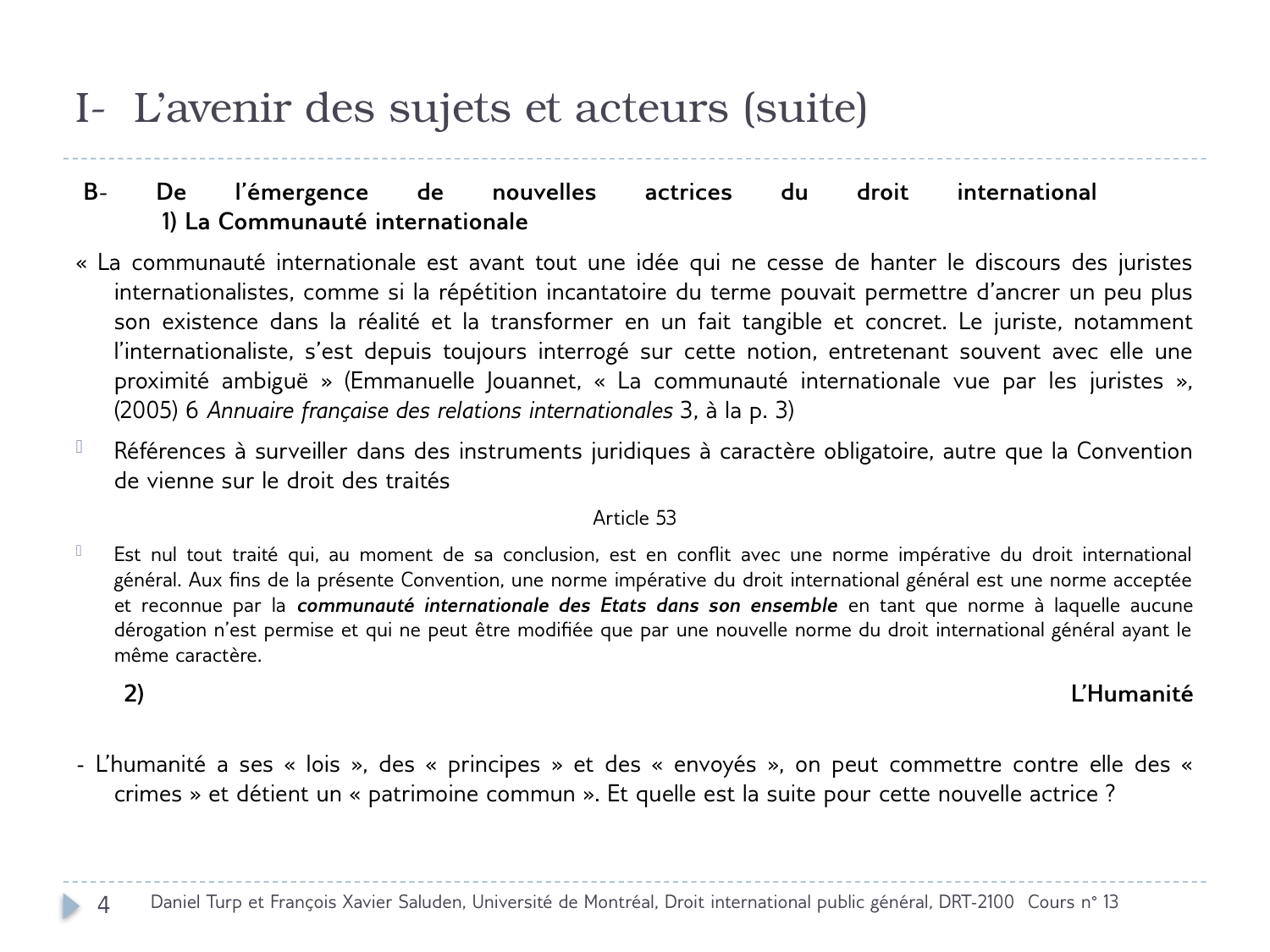

# I-  L’avenir des sujets et acteurs (suite)
 B- De l’émergence de nouvelles actrices du droit international       
      1) La Communauté internationale
« La communauté internationale est avant tout une idée qui ne cesse de hanter le discours des juristes internationalistes, comme si la répétition incantatoire du terme pouvait permettre d’ancrer un peu plus son existence dans la réalité et la transformer en un fait tangible et concret. Le juriste, notamment l’internationaliste, s’est depuis toujours interrogé sur cette notion, entretenant souvent avec elle une proximité ambiguë » (Emmanuelle Jouannet, « La communauté internationale vue par les juristes », (2005) 6 Annuaire française des relations internationales 3, à la p. 3)
Références à surveiller dans des instruments juridiques à caractère obligatoire, autre que la Convention de vienne sur le droit des traités
Article 53
Est nul tout traité qui, au moment de sa conclusion, est en conflit avec une norme impérative du droit international général. Aux fins de la présente Convention, une norme impérative du droit international général est une norme acceptée et reconnue par la communauté internationale des Etats dans son ensemble en tant que norme à laquelle aucune dérogation n’est permise et qui ne peut être modifiée que par une nouvelle norme du droit international général ayant le même caractère.
       2) L’Humanité
- L’humanité a ses « lois », des « principes » et des « envoyés », on peut commettre contre elle des « crimes » et détient un « patrimoine commun ». Et quelle est la suite pour cette nouvelle actrice ?
Daniel Turp et François Xavier Saluden, Université de Montréal, Droit international public général, DRT-2100  Cours n° 13
4